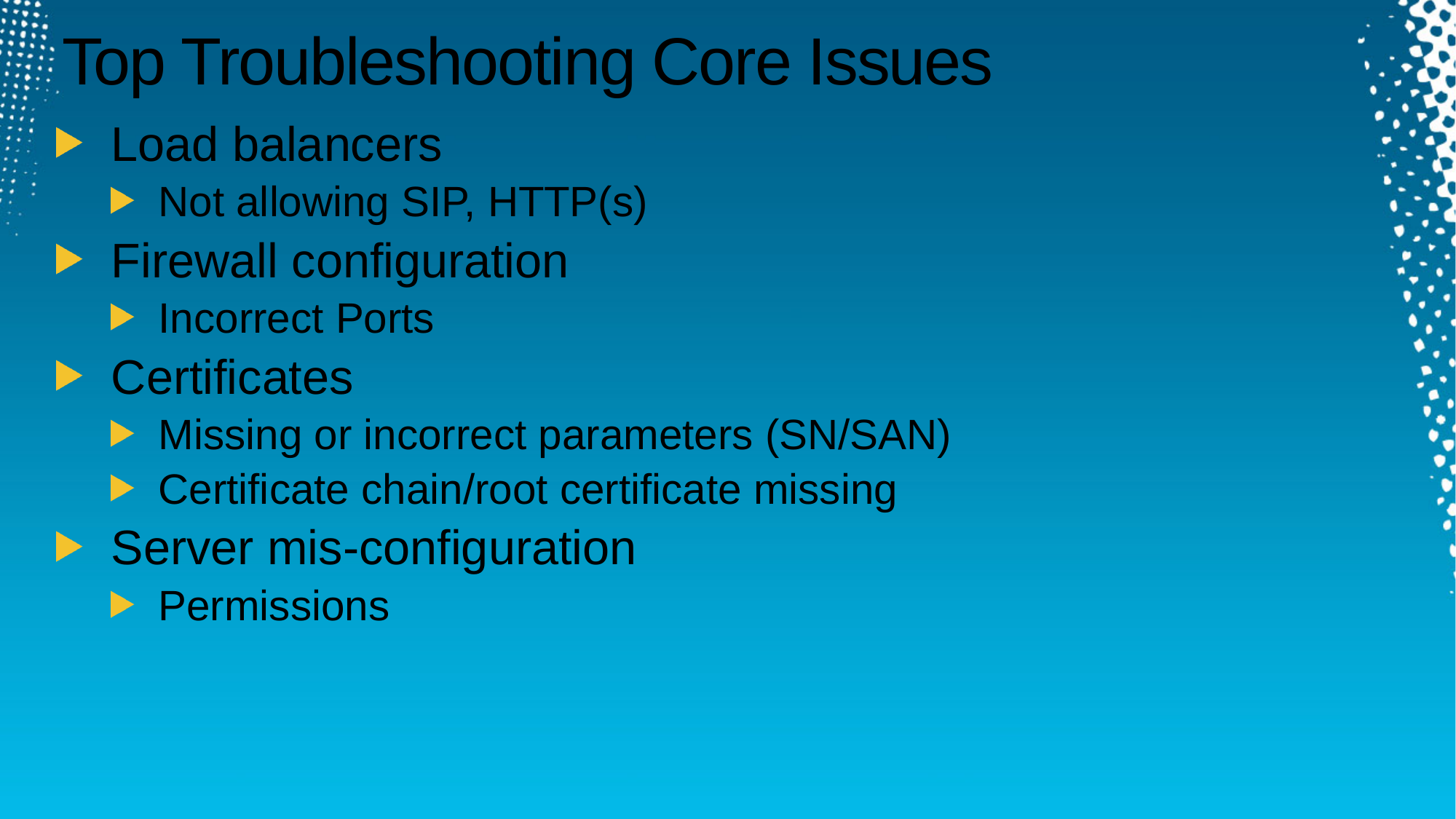

# Top Troubleshooting Core Issues
Load balancers
Not allowing SIP, HTTP(s)
Firewall configuration
Incorrect Ports
Certificates
Missing or incorrect parameters (SN/SAN)
Certificate chain/root certificate missing
Server mis-configuration
Permissions